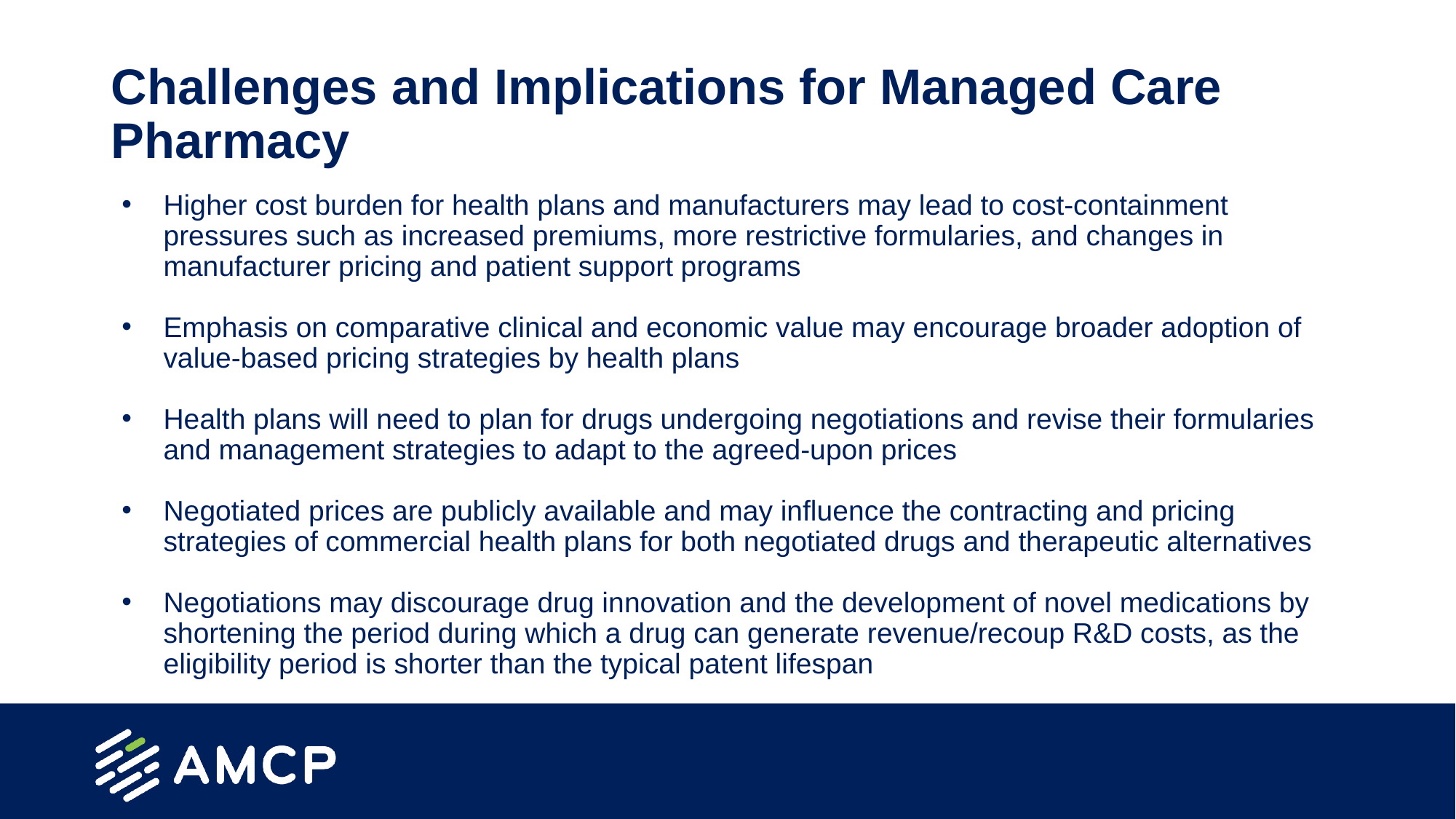

# Challenges and Implications for Managed Care Pharmacy
Higher cost burden for health plans and manufacturers may lead to cost-containment pressures such as increased premiums, more restrictive formularies, and changes in manufacturer pricing and patient support programs

Emphasis on comparative clinical and economic value may encourage broader adoption of value-based pricing strategies by health plans

Health plans will need to plan for drugs undergoing negotiations and revise their formularies and management strategies to adapt to the agreed-upon prices

Negotiated prices are publicly available and may influence the contracting and pricing strategies of commercial health plans for both negotiated drugs and therapeutic alternatives

Negotiations may discourage drug innovation and the development of novel medications by shortening the period during which a drug can generate revenue/recoup R&D costs, as the eligibility period is shorter than the typical patent lifespan